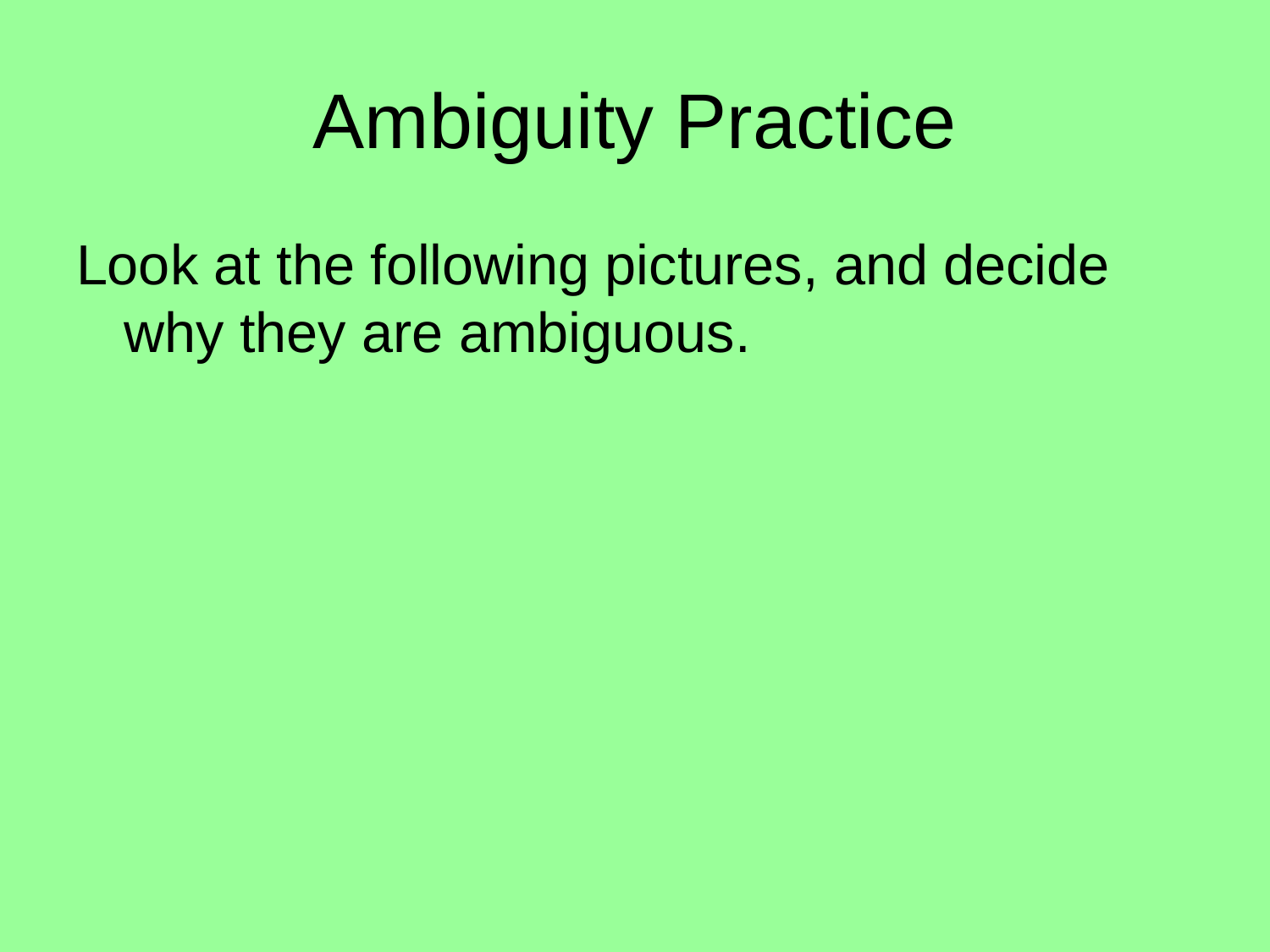

# Ambiguity Practice
Look at the following pictures, and decide why they are ambiguous.